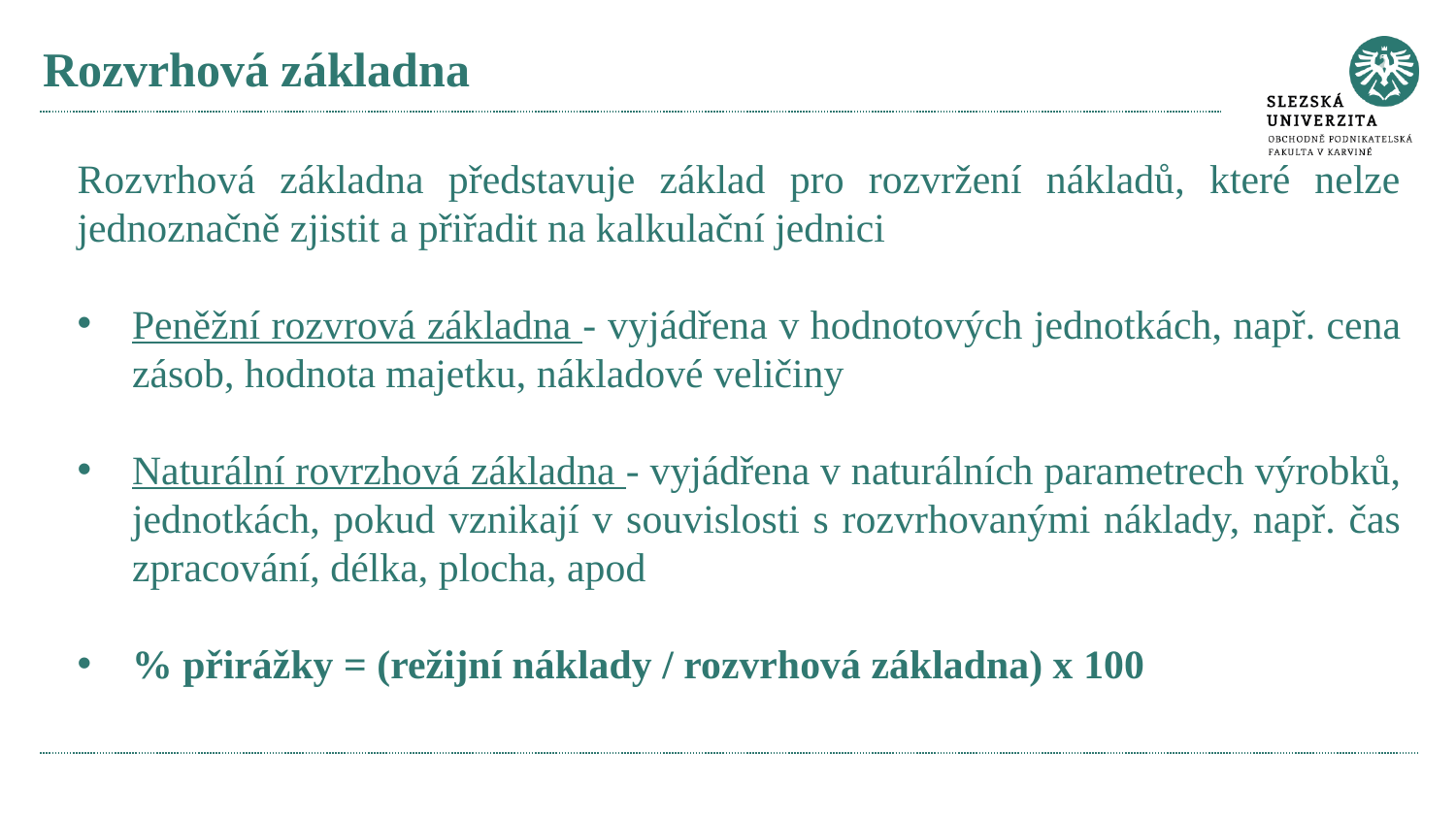

# Rozvrhová základna
Rozvrhová základna představuje základ pro rozvržení nákladů, které nelze jednoznačně zjistit a přiřadit na kalkulační jednici

Peněžní rozvrová základna - vyjádřena v hodnotových jednotkách, např. cena zásob, hodnota majetku, nákladové veličiny

Naturální rovrzhová základna - vyjádřena v naturálních parametrech výrobků, jednotkách, pokud vznikají v souvislosti s rozvrhovanými náklady, např. čas zpracování, délka, plocha, apod

% přirážky = (režijní náklady / rozvrhová základna) x 100